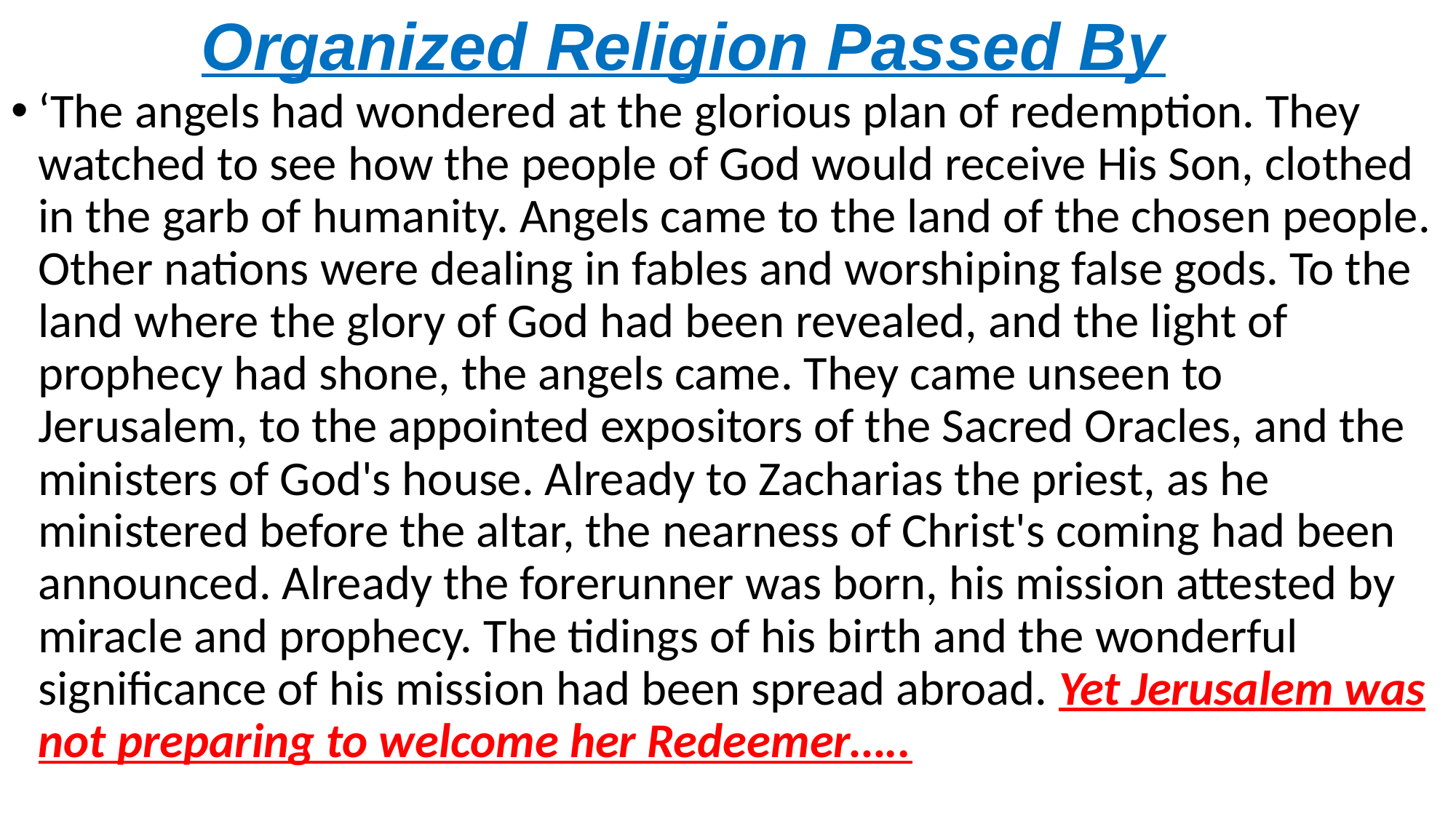

# Organized Religion Passed By
‘The angels had wondered at the glorious plan of redemption. They watched to see how the people of God would receive His Son, clothed in the garb of humanity. Angels came to the land of the chosen people. Other nations were dealing in fables and worshiping false gods. To the land where the glory of God had been revealed, and the light of prophecy had shone, the angels came. They came unseen to Jerusalem, to the appointed expositors of the Sacred Oracles, and the ministers of God's house. Already to Zacharias the priest, as he ministered before the altar, the nearness of Christ's coming had been announced. Already the forerunner was born, his mission attested by miracle and prophecy. The tidings of his birth and the wonderful significance of his mission had been spread abroad. Yet Jerusalem was not preparing to welcome her Redeemer…..